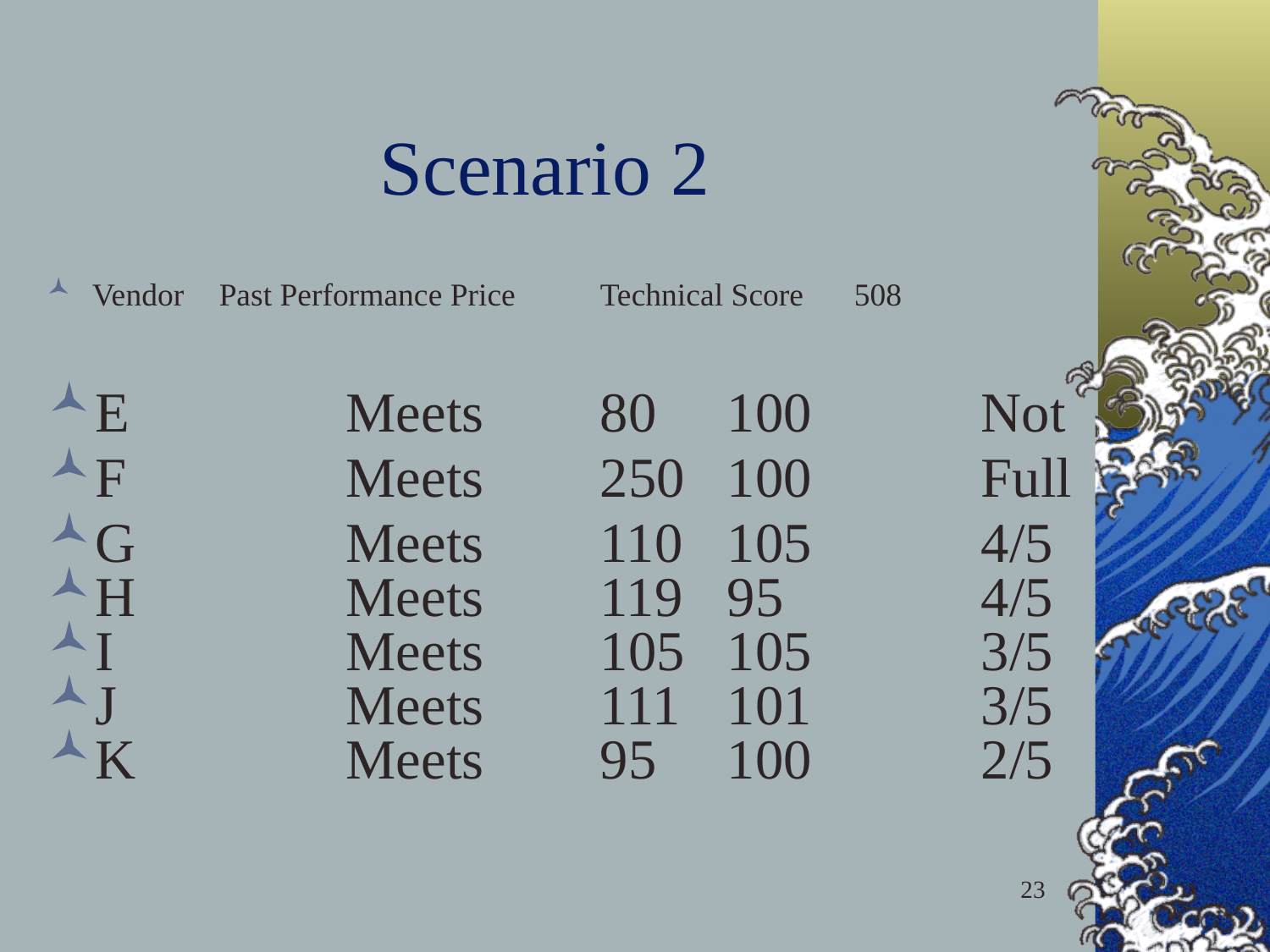

# Scenario 2
Vendor	Past Performance Price 	Technical Score 	508

E 		Meets 	80 	100 		Not
F 		Meets 	250 	100 		Full
G 		Meets 	110 	105 		4/5
H 		Meets 	119 	95 		4/5
I 		Meets 	105 	105 		3/5
J 		Meets 	111 	101 		3/5
K 		Meets 	95 	100 		2/5

23